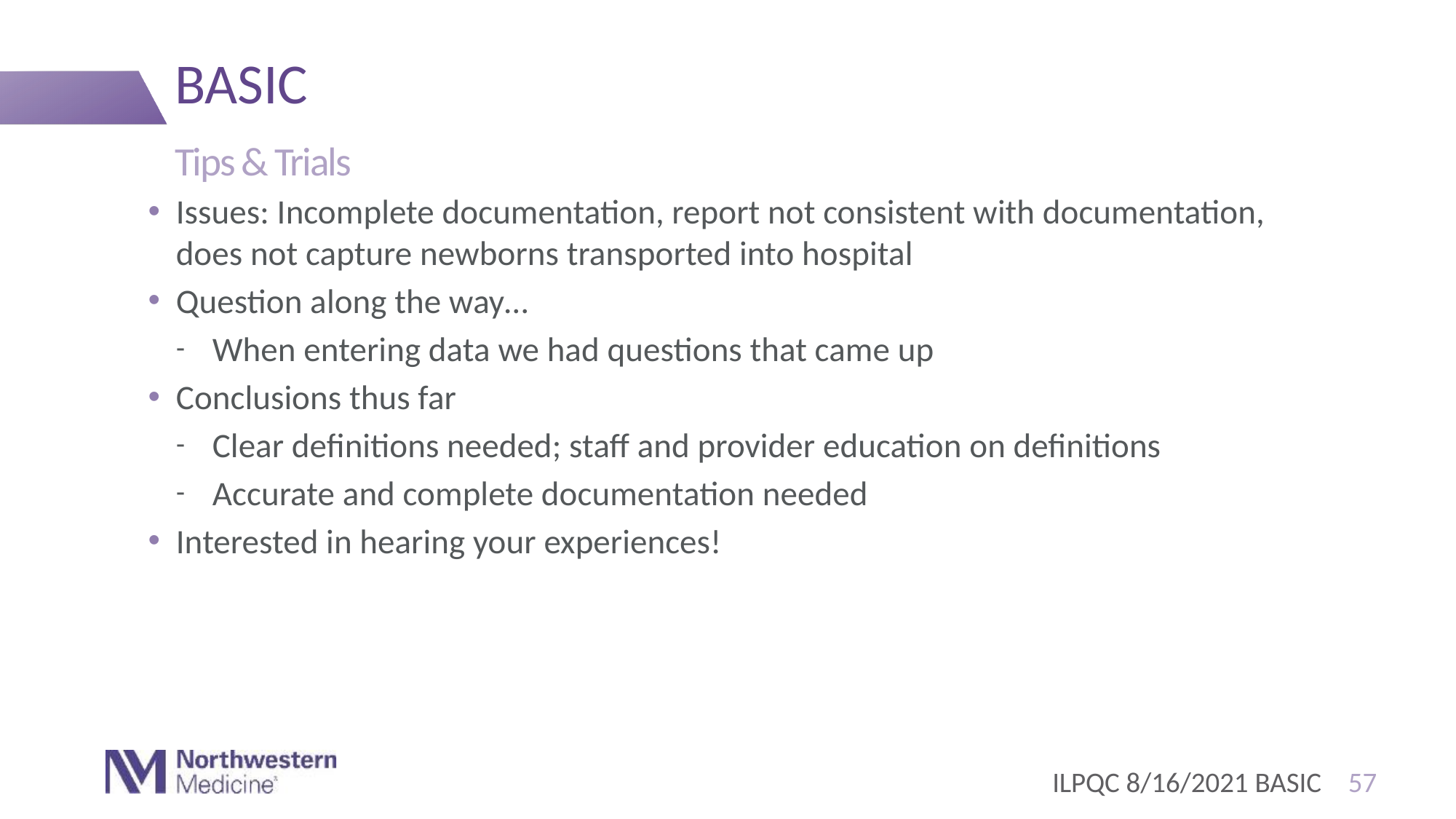

# BASIC
Tips & Trials

Issues: Incomplete documentation, report not consistent with documentation, does not capture newborns transported into hospital
Question along the way…
When entering data we had questions that came up
Conclusions thus far
Clear definitions needed; staff and provider education on definitions
Accurate and complete documentation needed
Interested in hearing your experiences!

ILPQC 8/16/2021 BASIC
57